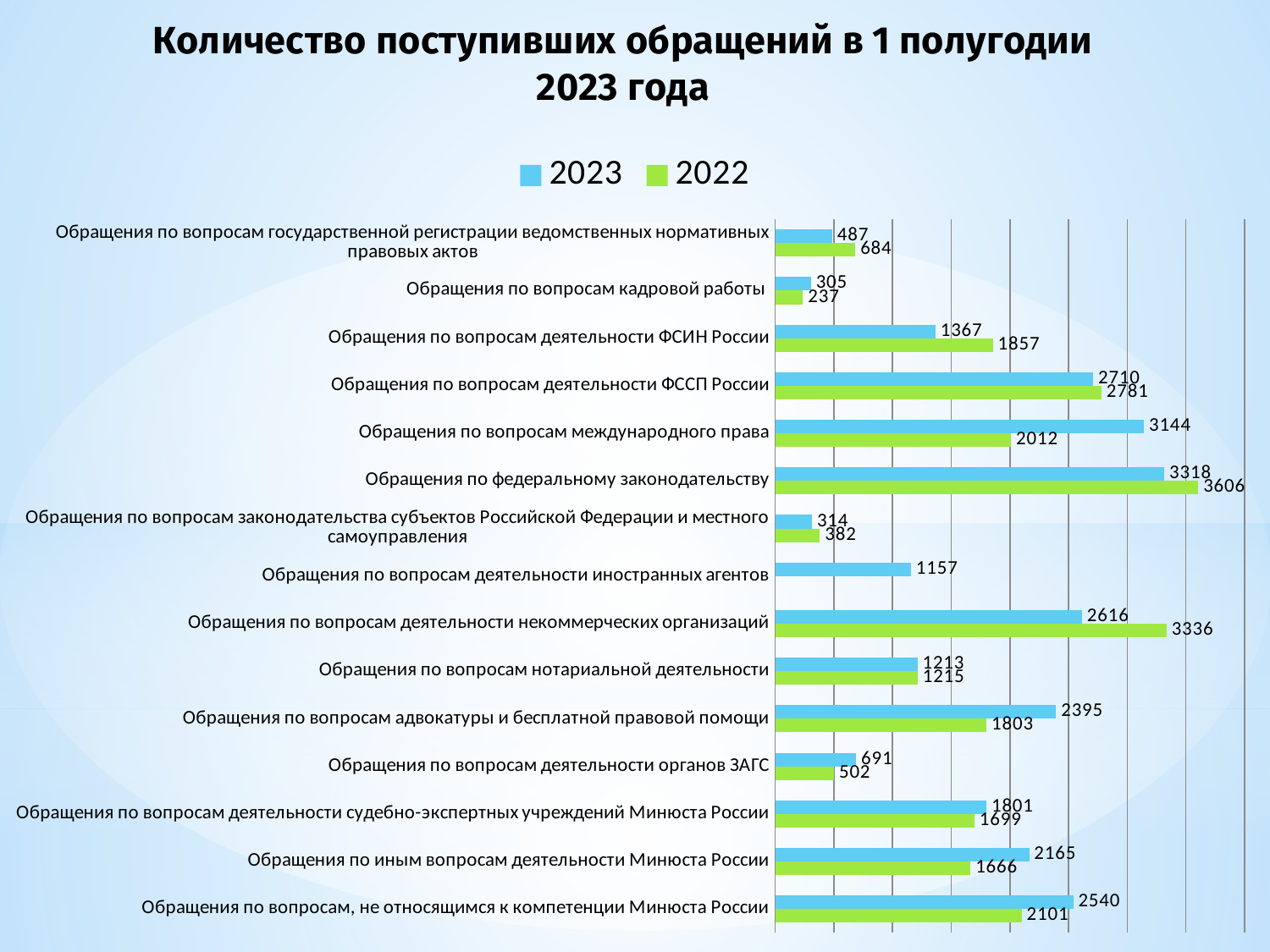

### Chart: Количество поступивших обращений в 1 полугодии 2023 года

| Category | 2022 | 2023 |
|---|---|---|
| Обращения по вопросам, не относящимся к компетенции Минюста России | 2101.0 | 2540.0 |
| Обращения по иным вопросам деятельности Минюста России | 1666.0 | 2165.0 |
| Обращения по вопросам деятельности судебно-экспертных учреждений Минюста России | 1699.0 | 1801.0 |
| Обращения по вопросам деятельности органов ЗАГС | 502.0 | 691.0 |
| Обращения по вопросам адвокатуры и бесплатной правовой помощи | 1803.0 | 2395.0 |
| Обращения по вопросам нотариальной деятельности | 1215.0 | 1213.0 |
| Обращения по вопросам деятельности некоммерческих организаций | 3336.0 | 2616.0 |
| Обращения по вопросам деятельности иностранных агентов | None | 1157.0 |
| Обращения по вопросам законодательства субъектов Российской Федерации и местного самоуправления | 382.0 | 314.0 |
| Обращения по федеральному законодательству | 3606.0 | 3318.0 |
| Обращения по вопросам международного права | 2012.0 | 3144.0 |
| Обращения по вопросам деятельности ФССП России | 2781.0 | 2710.0 |
| Обращения по вопросам деятельности ФСИН России | 1857.0 | 1367.0 |
| Обращения по вопросам кадровой работы  | 237.0 | 305.0 |
| Обращения по вопросам государственной регистрации ведомственных нормативных правовых актов | 684.0 | 487.0 |